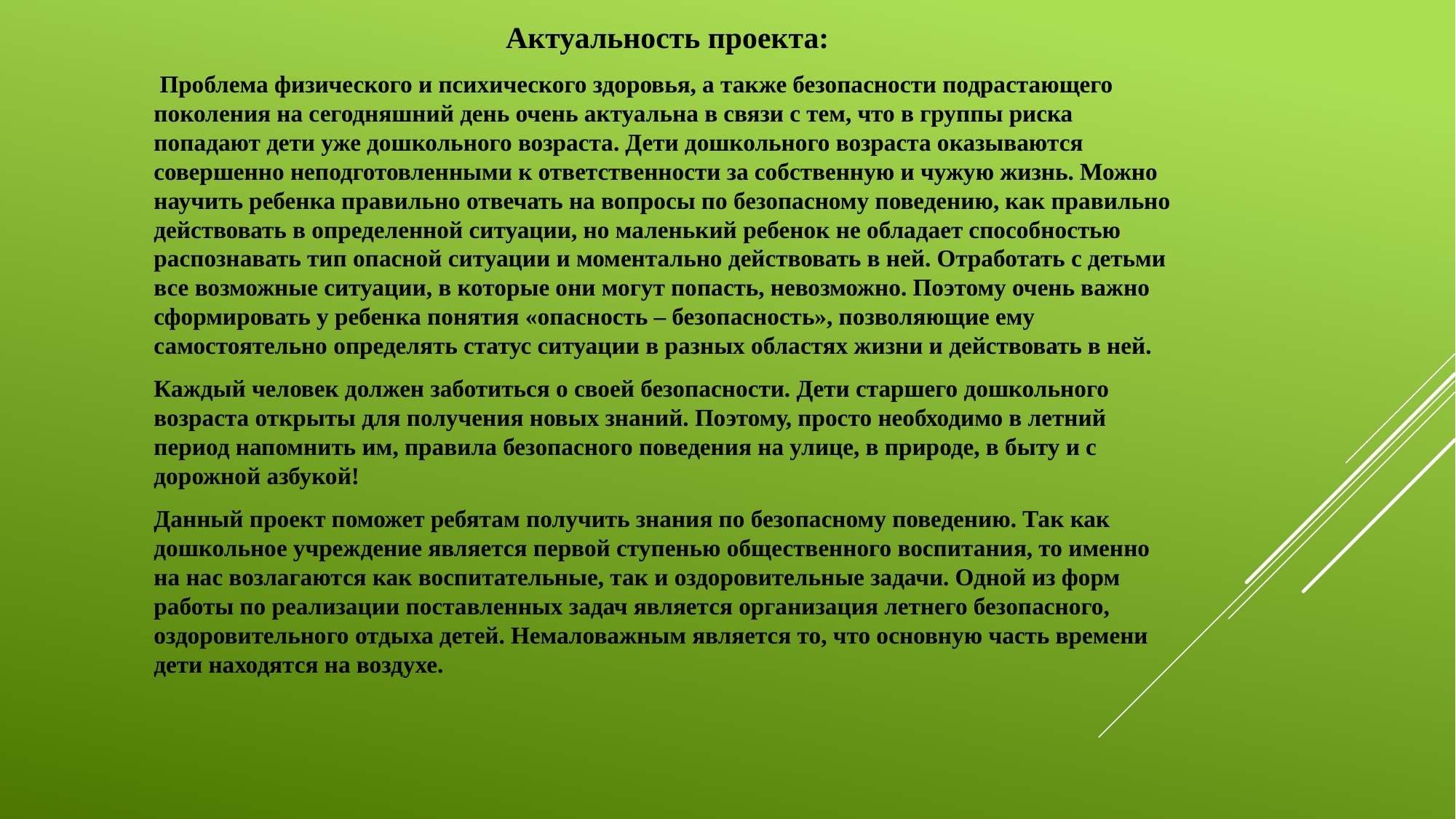

Актуальность проекта:
 Проблема физического и психического здоровья, а также безопасности подрастающего поколения на сегодняшний день очень актуальна в связи с тем, что в группы риска попадают дети уже дошкольного возраста. Дети дошкольного возраста оказываются совершенно неподготовленными к ответственности за собственную и чужую жизнь. Можно научить ребенка правильно отвечать на вопросы по безопасному поведению, как правильно действовать в определенной ситуации, но маленький ребенок не обладает способностью распознавать тип опасной ситуации и моментально действовать в ней. Отработать с детьми все возможные ситуации, в которые они могут попасть, невозможно. Поэтому очень важно сформировать у ребенка понятия «опасность – безопасность», позволяющие ему самостоятельно определять статус ситуации в разных областях жизни и действовать в ней.
Каждый человек должен заботиться о своей безопасности. Дети старшего дошкольного возраста открыты для получения новых знаний. Поэтому, просто необходимо в летний период напомнить им, правила безопасного поведения на улице, в природе, в быту и с дорожной азбукой!
Данный проект поможет ребятам получить знания по безопасному поведению. Так как дошкольное учреждение является первой ступенью общественного воспитания, то именно на нас возлагаются как воспитательные, так и оздоровительные задачи. Одной из форм работы по реализации поставленных задач является организация летнего безопасного, оздоровительного отдыха детей. Немаловажным является то, что основную часть времени дети находятся на воздухе.
#